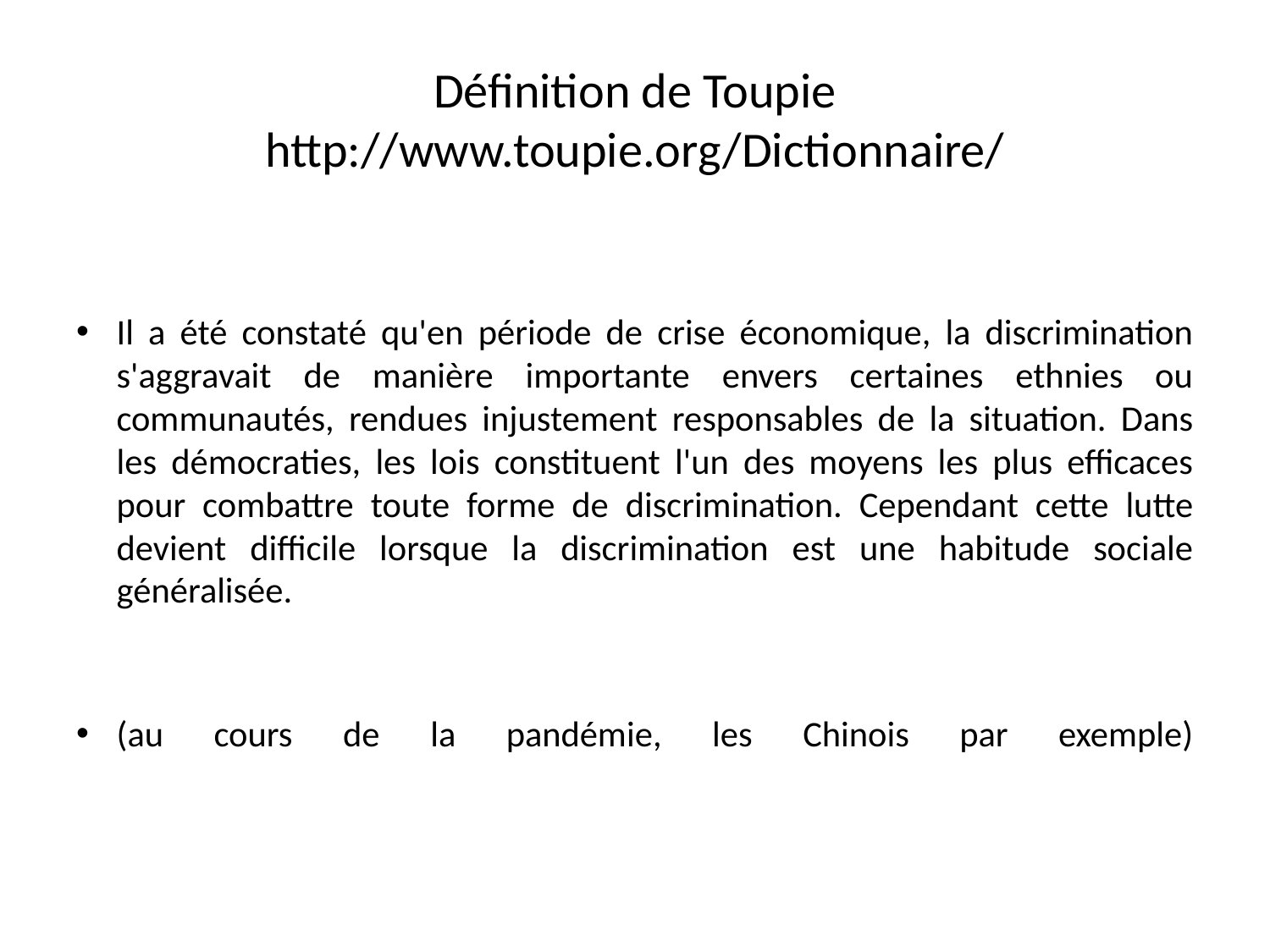

# Définition de Toupie http://www.toupie.org/Dictionnaire/

Il a été constaté qu'en période de crise économique, la discrimination s'aggravait de manière importante envers certaines ethnies ou communautés, rendues injustement responsables de la situation. Dans les démocraties, les lois constituent l'un des moyens les plus efficaces pour combattre toute forme de discrimination. Cependant cette lutte devient difficile lorsque la discrimination est une habitude sociale généralisée.

(au cours de la pandémie, les Chinois par exemple)